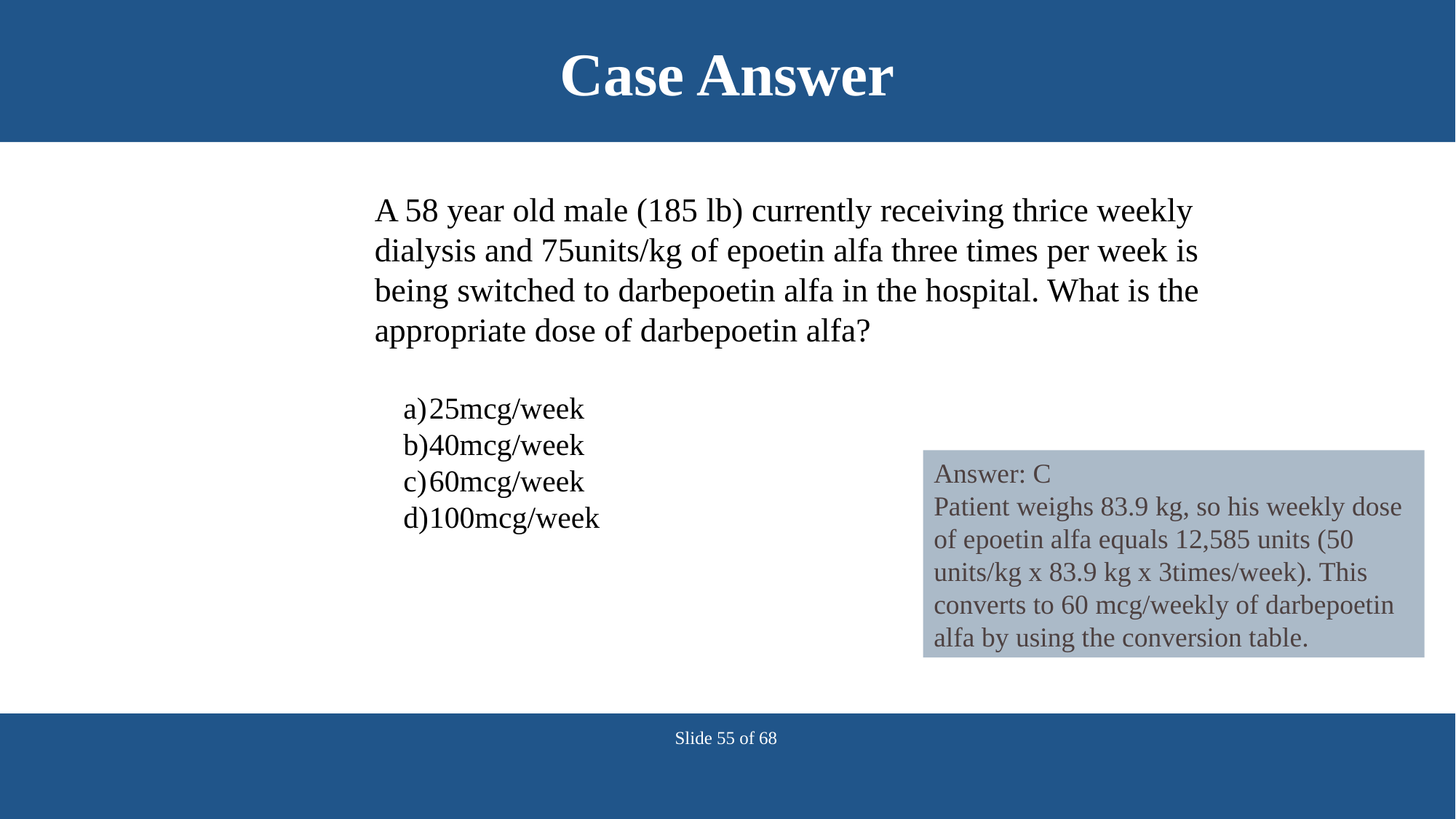

# Case Answer
A 58 year old male (185 lb) currently receiving thrice weekly dialysis and 75units/kg of epoetin alfa three times per week is being switched to darbepoetin alfa in the hospital. What is the appropriate dose of darbepoetin alfa?

25mcg/week
40mcg/week
60mcg/week
100mcg/week

Answer: C
Patient weighs 83.9 kg, so his weekly dose of epoetin alfa equals 12,585 units (50 units/kg x 83.9 kg x 3times/week). This converts to 60 mcg/weekly of darbepoetin alfa by using the conversion table.
Slide 55 of 68